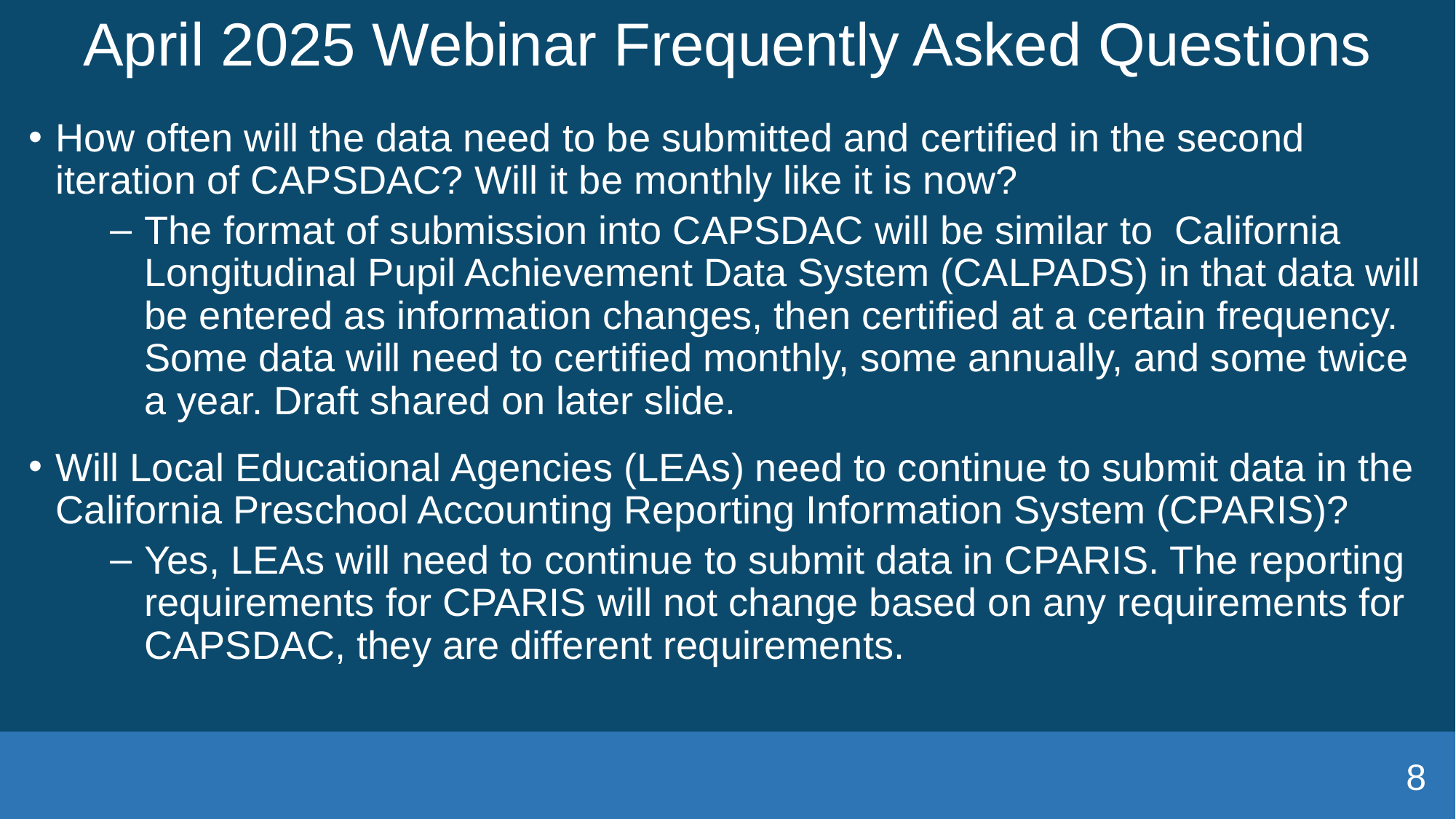

# April 2025 Webinar Frequently Asked Questions
How often will the data need to be submitted and certified in the second iteration of CAPSDAC? Will it be monthly like it is now?
The format of submission into CAPSDAC will be similar to  California Longitudinal Pupil Achievement Data System (CALPADS) in that data will be entered as information changes, then certified at a certain frequency. Some data will need to certified monthly, some annually, and some twice a year. Draft shared on later slide.
Will Local Educational Agencies (LEAs) need to continue to submit data in the California Preschool Accounting Reporting Information System (CPARIS)?
Yes, LEAs will need to continue to submit data in CPARIS. The reporting requirements for CPARIS will not change based on any requirements for CAPSDAC, they are different requirements.
8